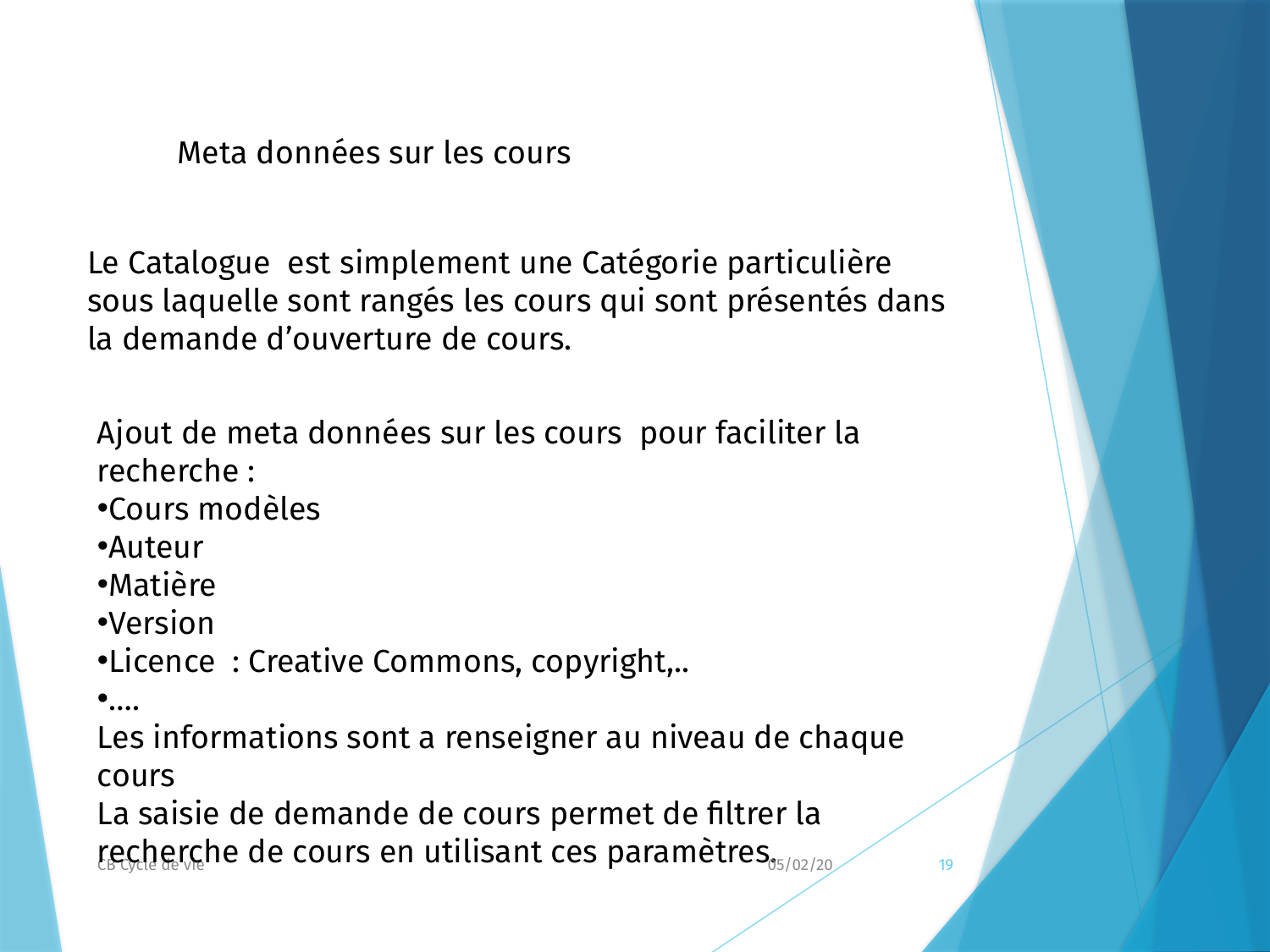

Meta données sur les cours
Le Catalogue  est simplement une Catégorie particulière sous laquelle sont rangés les cours qui sont présentés dans la demande d’ouverture de cours.
Ajout de meta données sur les cours  pour faciliter la recherche :
Cours modèles
Auteur
Matière
Version
Licence  : Creative Commons, copyright,..
….
Les informations sont a renseigner au niveau de chaque cours
La saisie de demande de cours permet de filtrer la recherche de cours en utilisant ces paramètres.
CB Cycle de vie
05/02/20
19